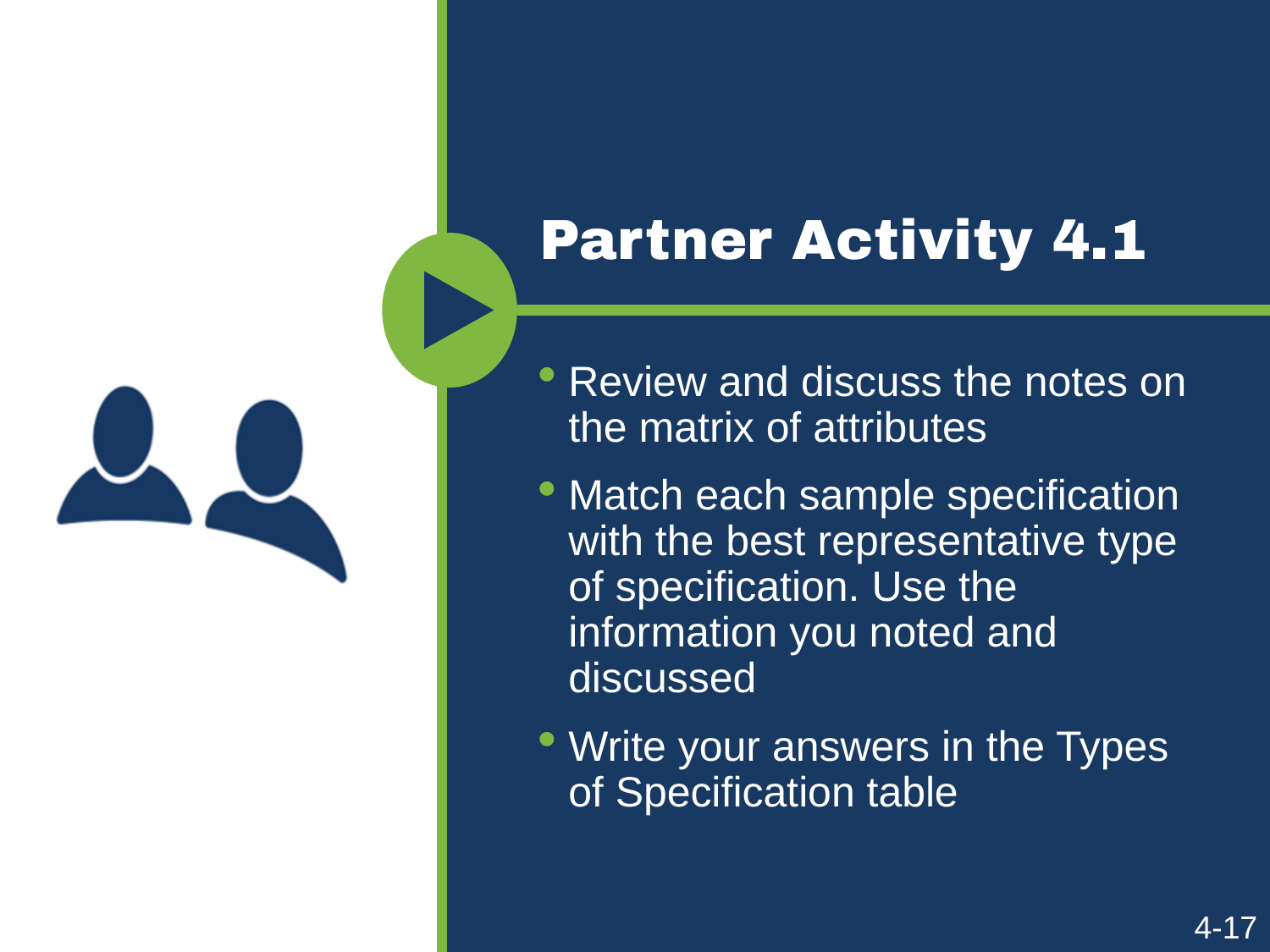

# Partner Activity 4.1
Review and discuss the notes on the matrix of attributes
Match each sample specification with the best representative type of specification. Use the information you noted and discussed
Write your answers in the Types of Specification table